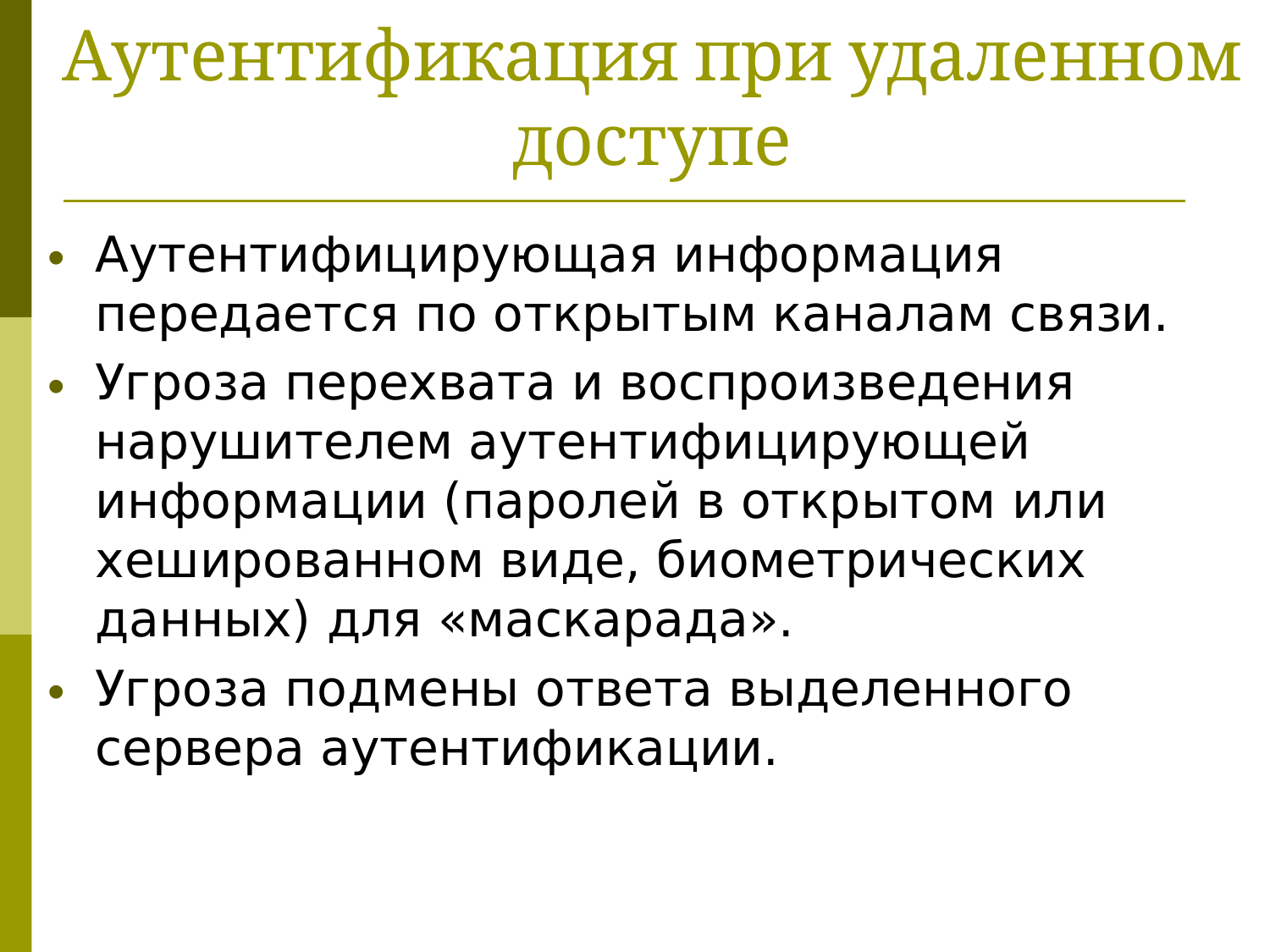

# Аутентификация при удаленном доступе
Аутентифицирующая информация передается по открытым каналам связи.
Угроза перехвата и воспроизведения нарушителем аутентифицирующей информации (паролей в открытом или хешированном виде, биометрических данных) для «маскарада».
Угроза подмены ответа выделенного сервера аутентификации.